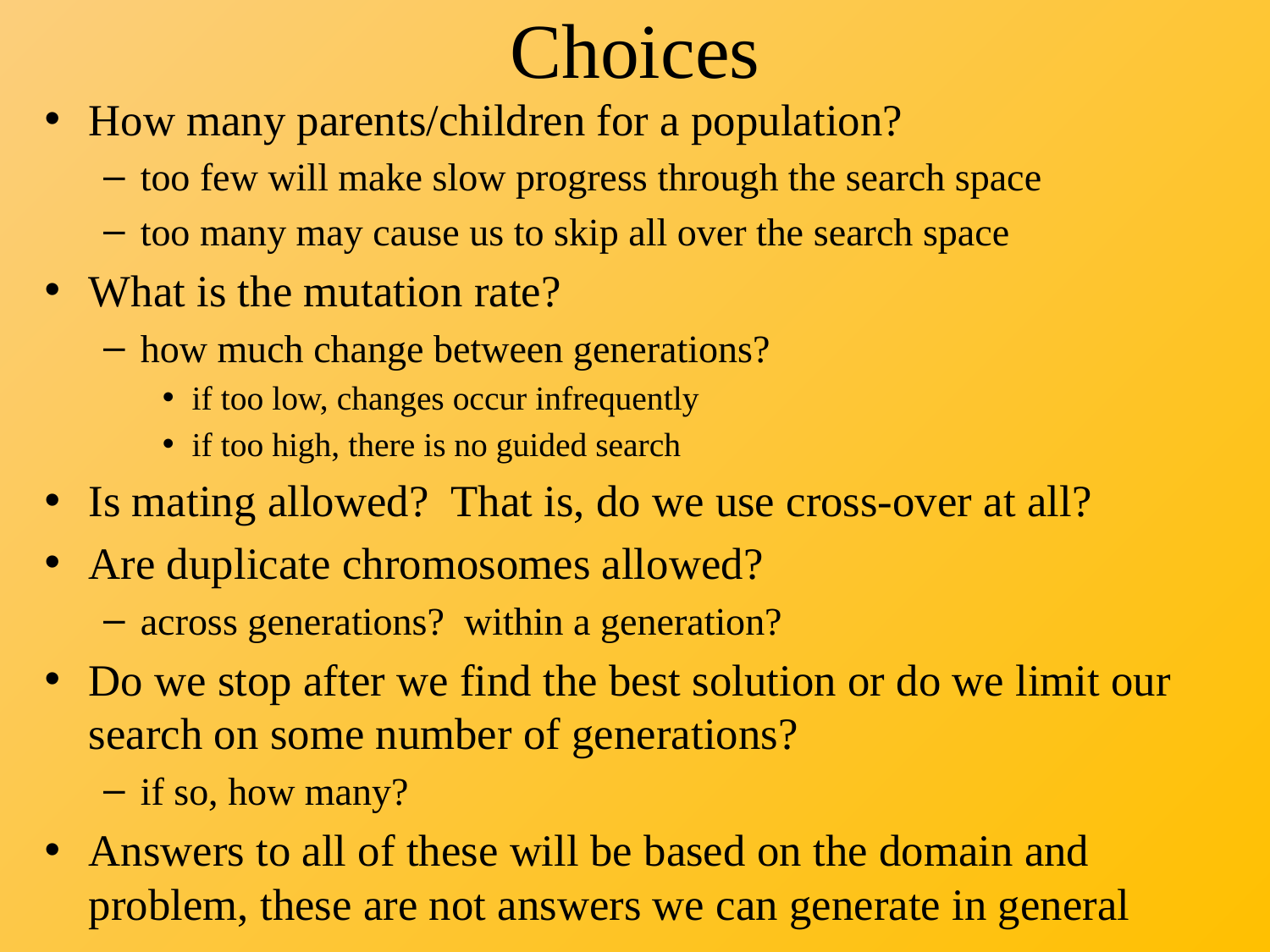

# Choices
How many parents/children for a population?
too few will make slow progress through the search space
too many may cause us to skip all over the search space
What is the mutation rate?
how much change between generations?
if too low, changes occur infrequently
if too high, there is no guided search
Is mating allowed?  That is, do we use cross-over at all?
Are duplicate chromosomes allowed?
across generations?  within a generation?
Do we stop after we find the best solution or do we limit our search on some number of generations?
if so, how many?
Answers to all of these will be based on the domain and problem, these are not answers we can generate in general